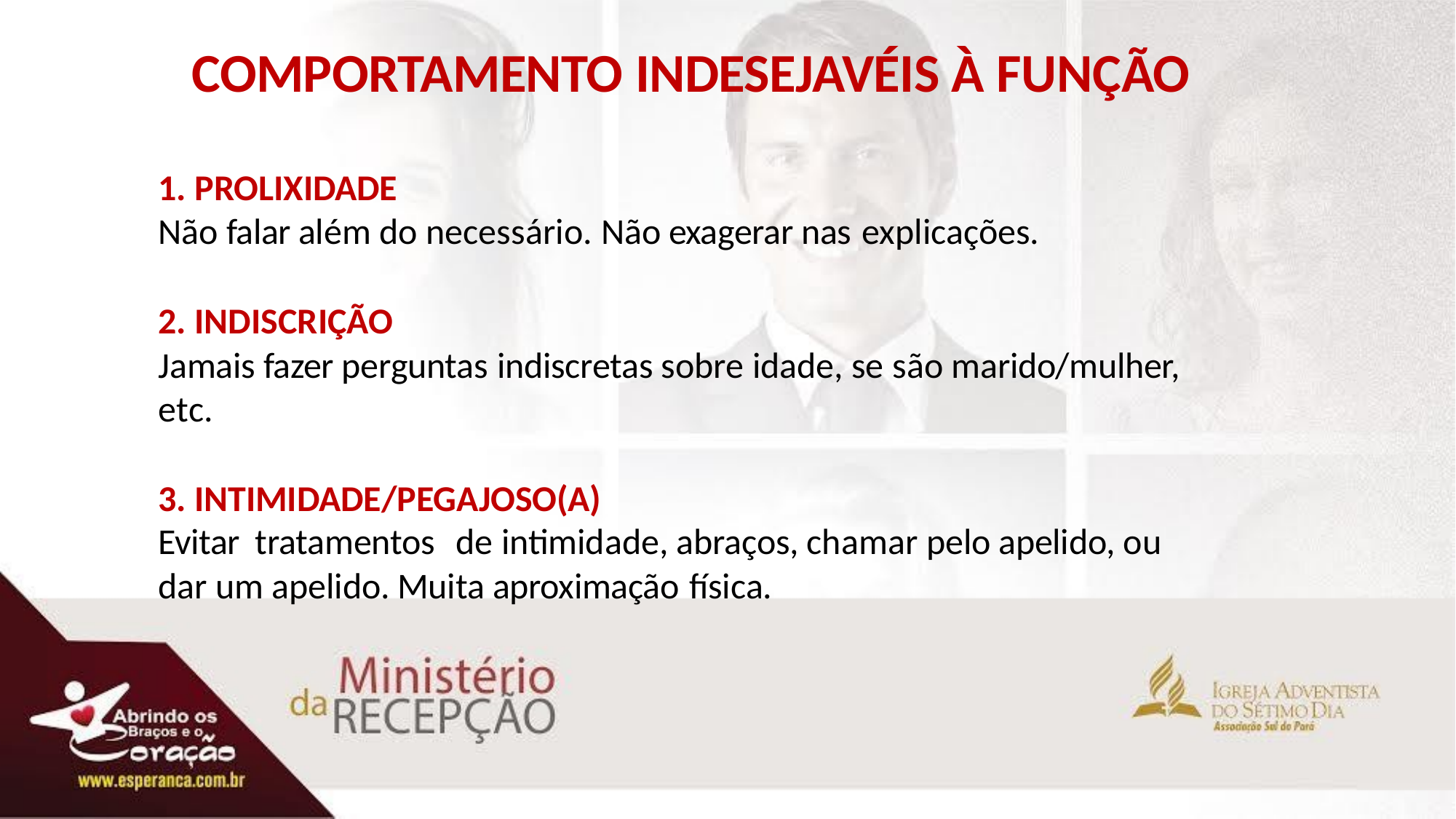

# COMPORTAMENTO INDESEJAVÉIS À FUNÇÃO
PROLIXIDADE
Não falar além do necessário. Não exagerar nas explicações.

INDISCRIÇÃO
Jamais fazer perguntas indiscretas sobre idade, se são marido/mulher,
etc.

INTIMIDADE/PEGAJOSO(A)
Evitar tratamentos	de intimidade, abraços, chamar pelo apelido, ou
dar um apelido. Muita aproximação física.